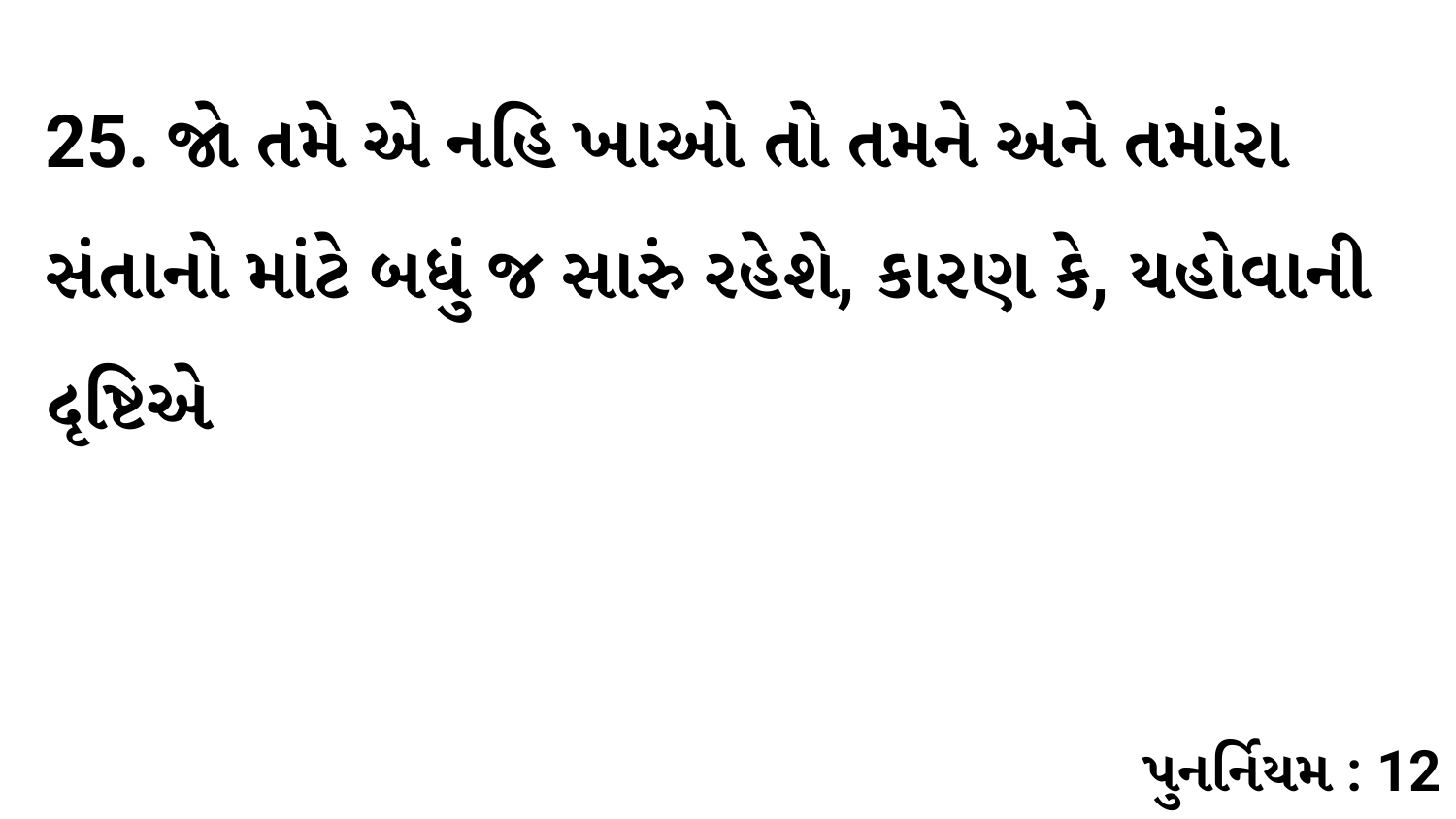

25. જો તમે એ નહિ ખાઓ તો તમને અને તમાંરા સંતાનો માંટે બધું જ સારું રહેશે, કારણ કે, યહોવાની દૃષ્ટિએ
પુનર્નિયમ : 12